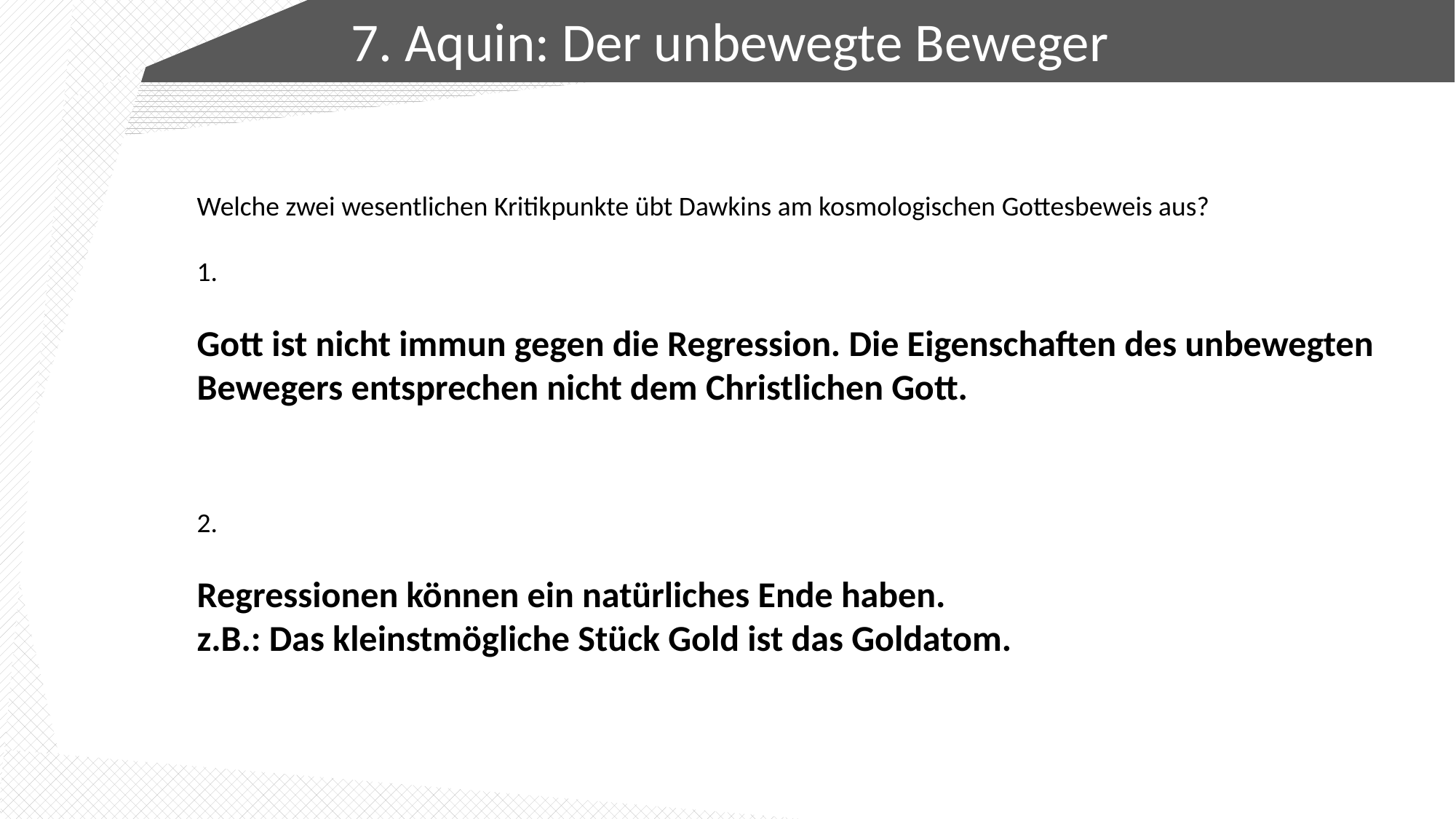

7. Aquin: Der unbewegte Beweger
Welche zwei wesentlichen Kritikpunkte übt Dawkins am kosmologischen Gottesbeweis aus?

1.

Gott ist nicht immun gegen die Regression. Die Eigenschaften des unbewegten Bewegers entsprechen nicht dem Christlichen Gott.

2.

Regressionen können ein natürliches Ende haben.
z.B.: Das kleinstmögliche Stück Gold ist das Goldatom.